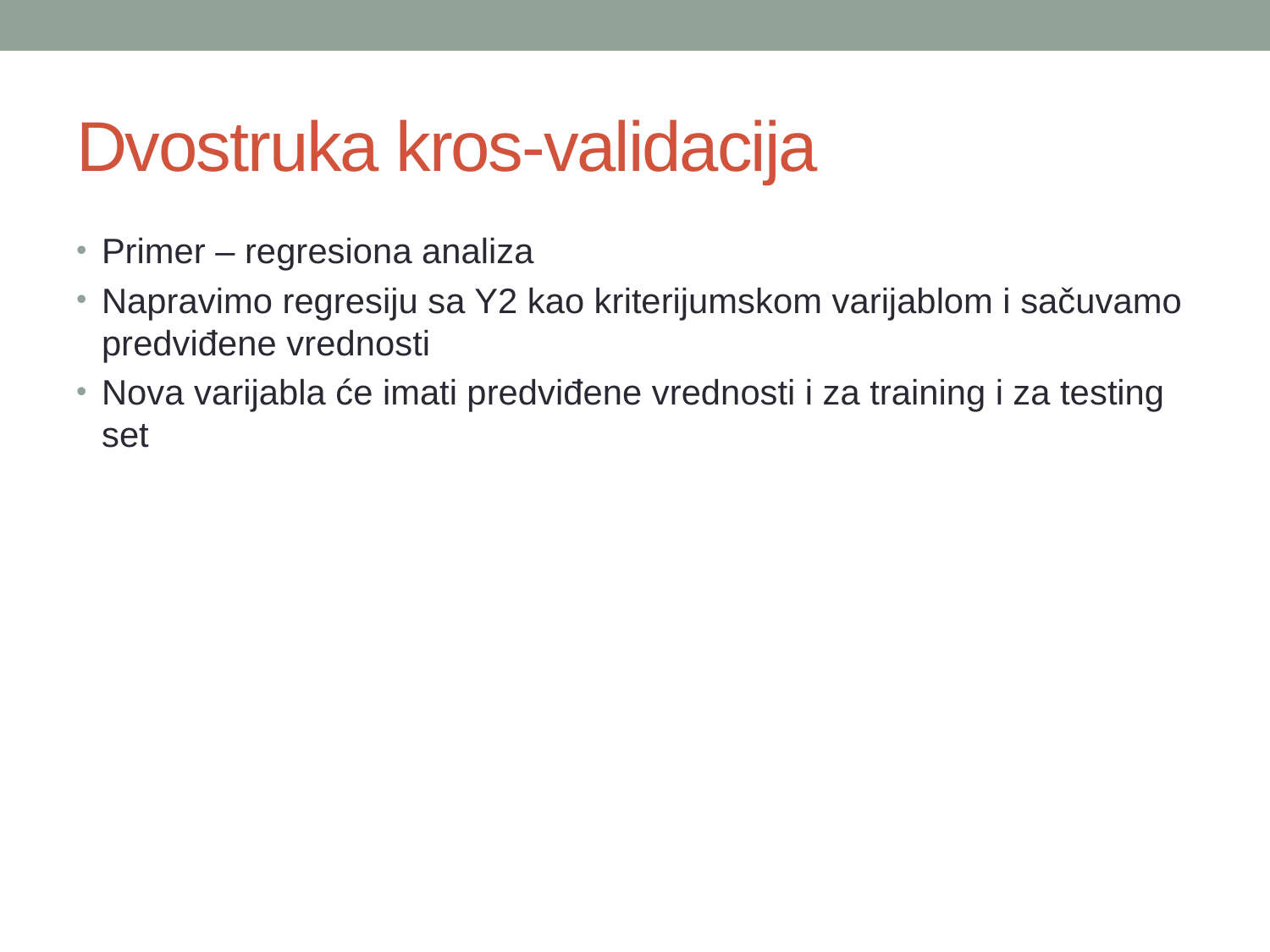

# Dvostruka kros-validacija
Primer – regresiona analiza
Napravimo regresiju sa Y2 kao kriterijumskom varijablom i sačuvamo predviđene vrednosti
Nova varijabla će imati predviđene vrednosti i za training i za testing set